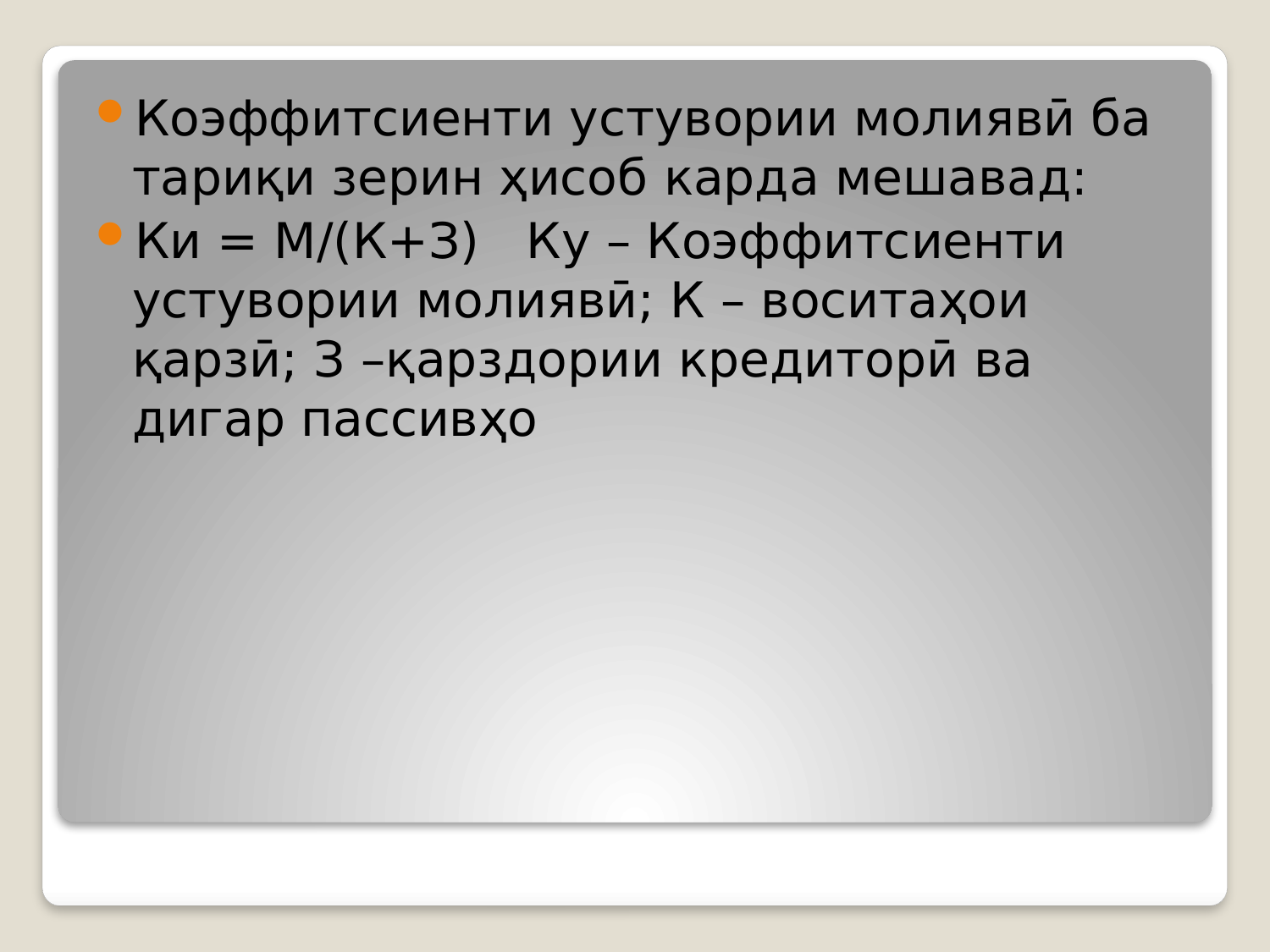

Коэффитсиенти устувории молиявӣ ба тариқи зерин ҳисоб карда мешавад:
Ки = М/(К+З)   Ку – Коэффитсиенти устувории молиявӣ; К – воситаҳои қарзӣ; З –қарздории кредиторӣ ва дигар пассивҳо
#